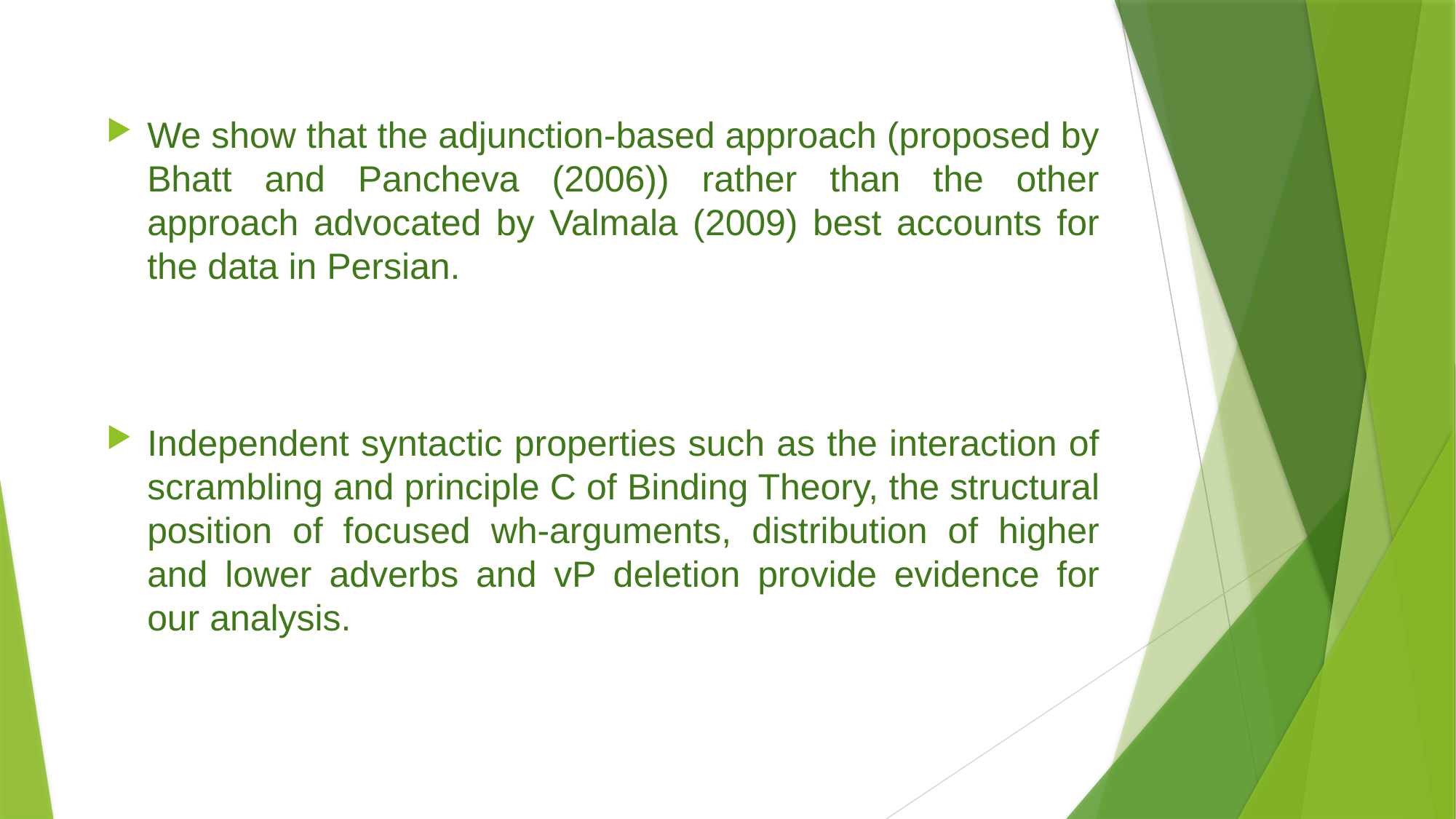

We show that the adjunction-based approach (proposed by Bhatt and Pancheva (2006)) rather than the other approach advocated by Valmala (2009) best accounts for the data in Persian.

Independent syntactic properties such as the interaction of scrambling and principle C of Binding Theory, the structural position of focused wh-arguments, distribution of higher and lower adverbs and vP deletion provide evidence for our analysis.